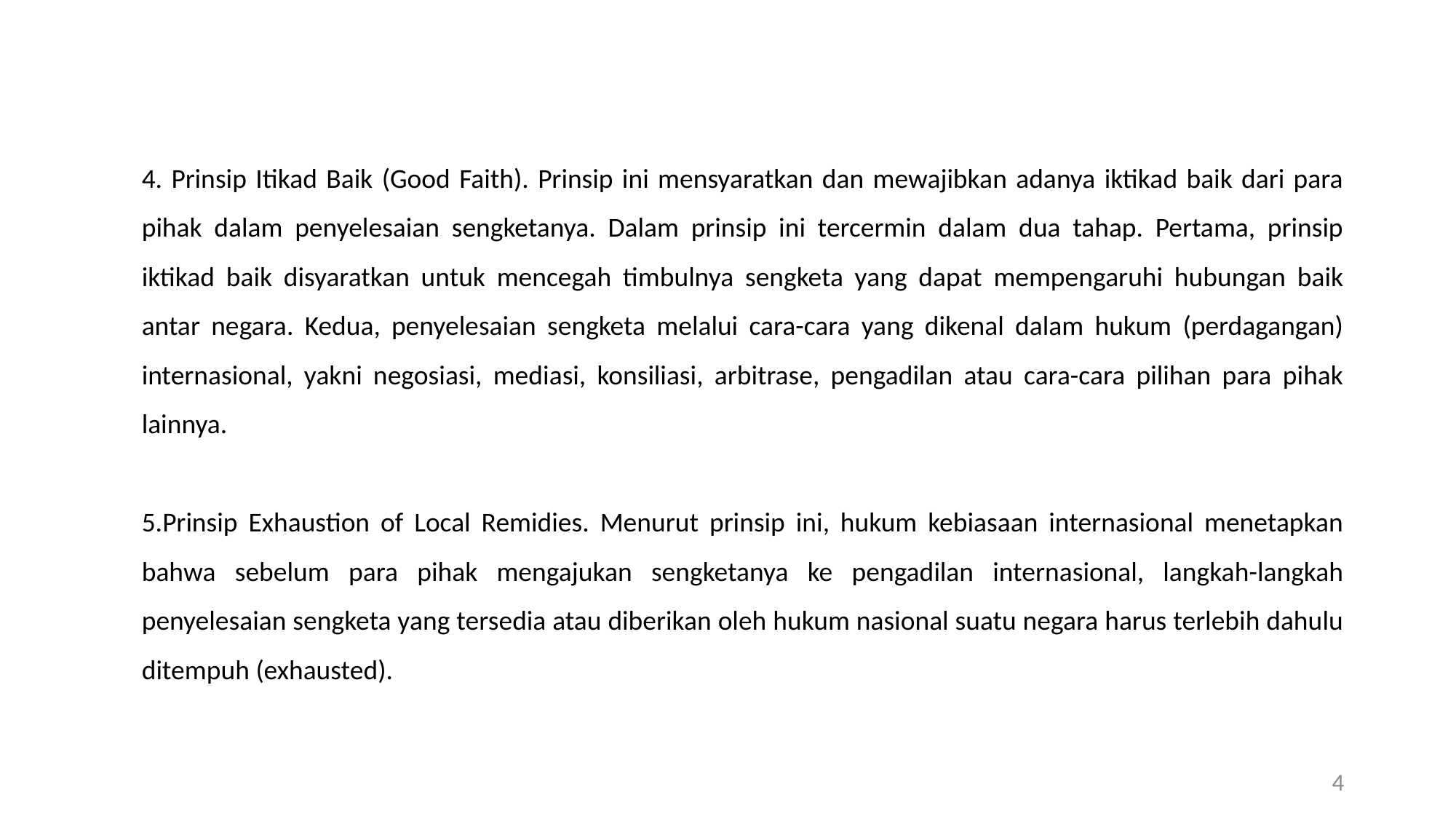

4. Prinsip Itikad Baik (Good Faith). Prinsip ini mensyaratkan dan mewajibkan adanya iktikad baik dari para pihak dalam penyelesaian sengketanya. Dalam prinsip ini tercermin dalam dua tahap. Pertama, prinsip iktikad baik disyaratkan untuk mencegah timbulnya sengketa yang dapat mempengaruhi hubungan baik antar negara. Kedua, penyelesaian sengketa melalui cara-cara yang dikenal dalam hukum (perdagangan) internasional, yakni negosiasi, mediasi, konsiliasi, arbitrase, pengadilan atau cara-cara pilihan para pihak lainnya.

5.Prinsip Exhaustion of Local Remidies. Menurut prinsip ini, hukum kebiasaan internasional menetapkan bahwa sebelum para pihak mengajukan sengketanya ke pengadilan internasional, langkah-langkah penyelesaian sengketa yang tersedia atau diberikan oleh hukum nasional suatu negara harus terlebih dahulu ditempuh (exhausted).

4